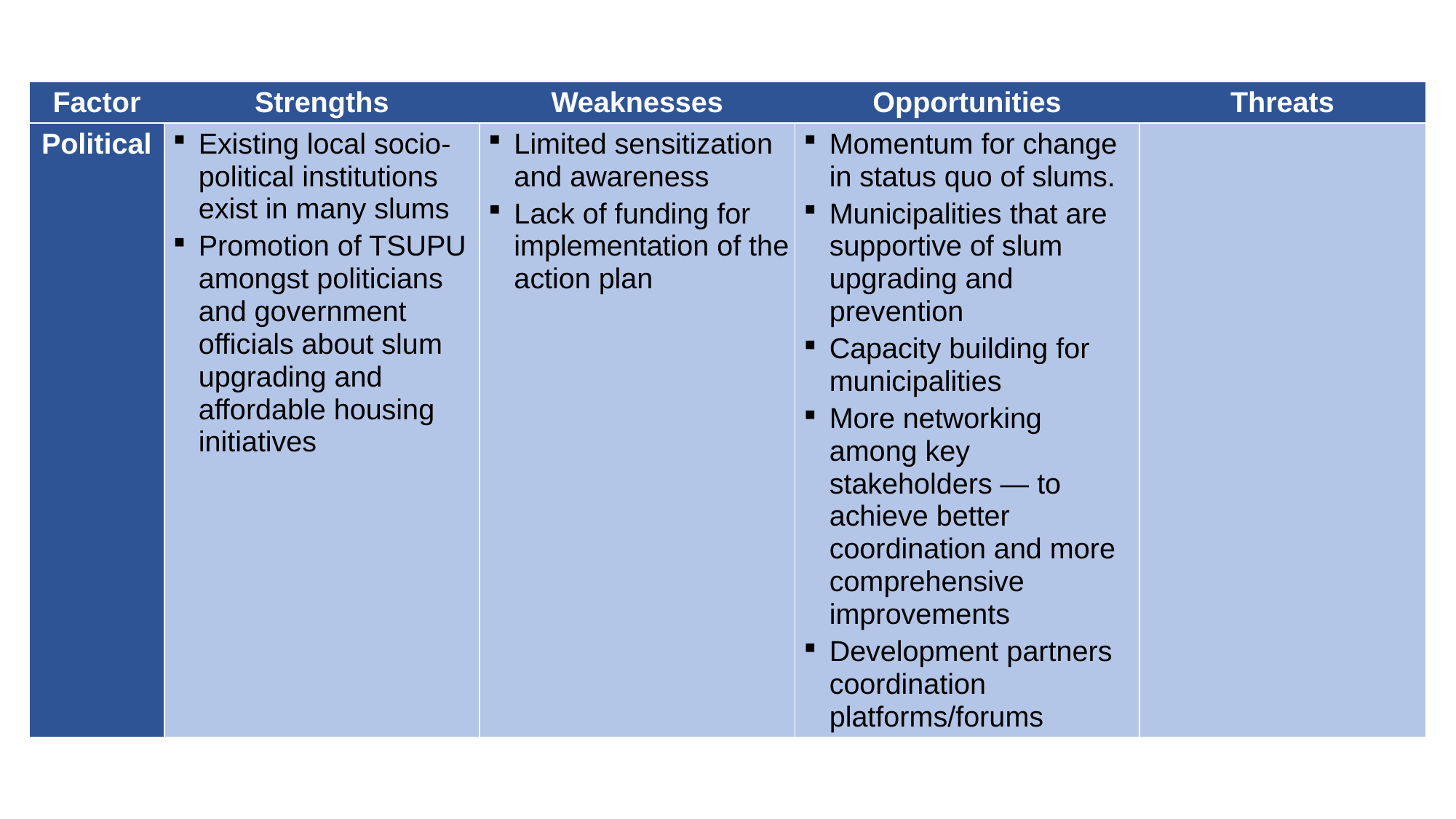

| Factor | Strengths | Weaknesses | Opportunities | Threats |
| --- | --- | --- | --- | --- |
| Political | Existing local socio-political institutions exist in many slums Promotion of TSUPU amongst politicians and government officials about slum upgrading and affordable housing initiatives | Limited sensitization and awareness Lack of funding for implementation of the action plan | Momentum for change in status quo of slums. Municipalities that are supportive of slum upgrading and prevention Capacity building for municipalities More networking among key stakeholders — to achieve better coordination and more comprehensive improvements Development partners coordination platforms/forums |  |